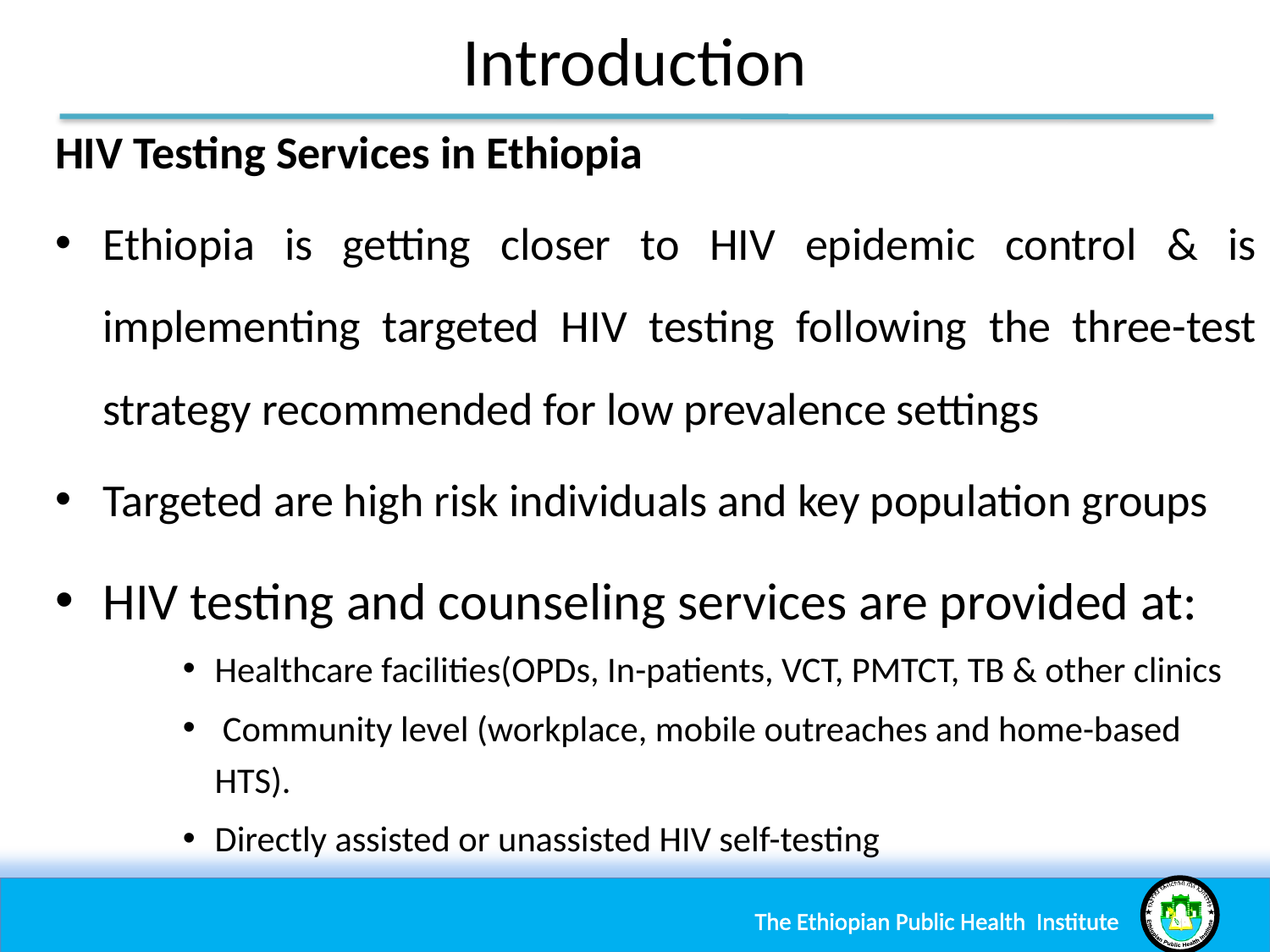

# Introduction
HIV Testing Services in Ethiopia
Ethiopia is getting closer to HIV epidemic control & is implementing targeted HIV testing following the three-test strategy recommended for low prevalence settings
Targeted are high risk individuals and key population groups
HIV testing and counseling services are provided at:
Healthcare facilities(OPDs, In-patients, VCT, PMTCT, TB & other clinics
 Community level (workplace, mobile outreaches and home-based HTS).
Directly assisted or unassisted HIV self-testing